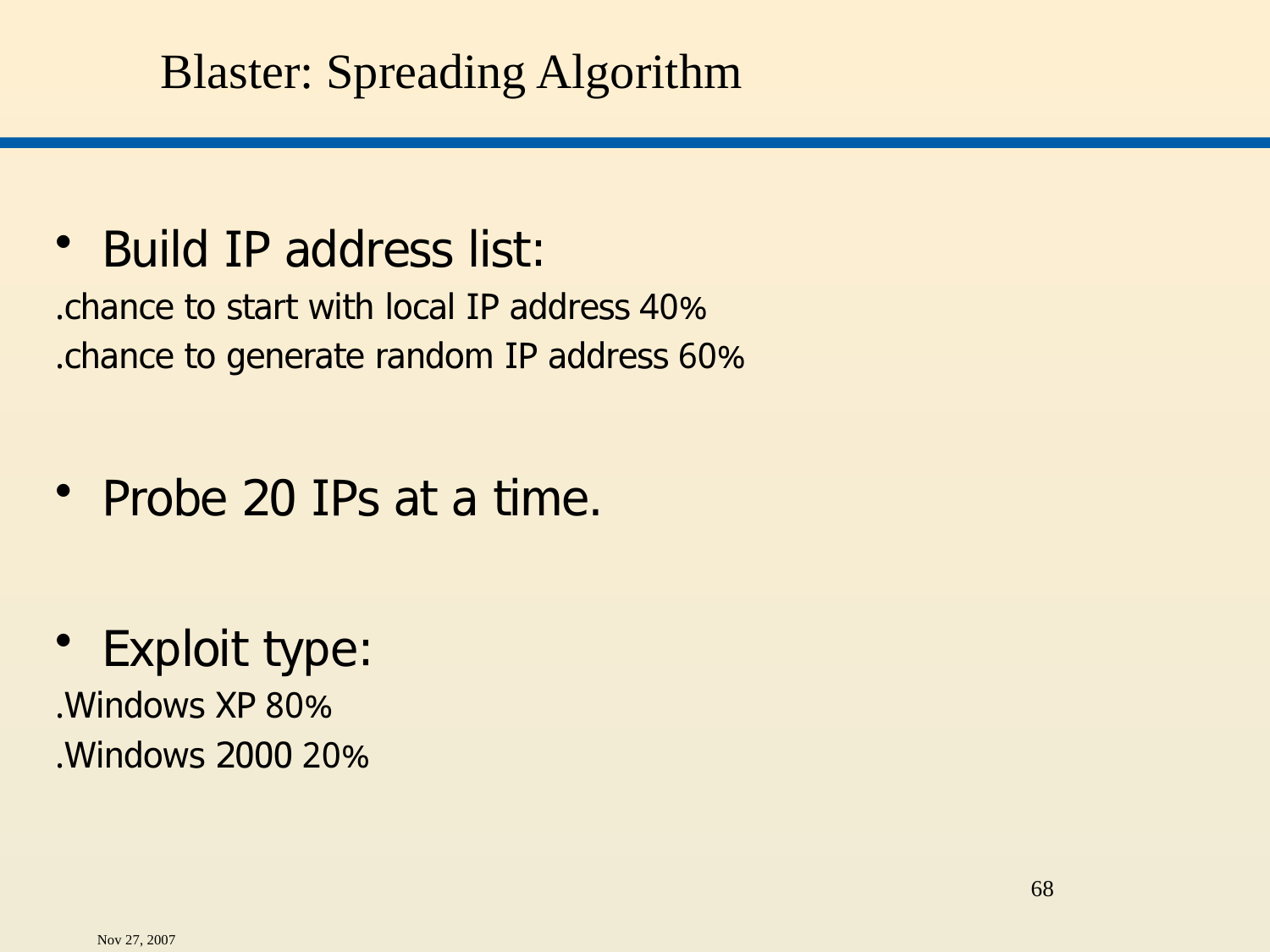

# Blaster: Spreading Algorithm
Build IP address list:
40% chance to start with local IP address.
60% chance to generate random IP address.

Probe 20 IPs at a time.

Exploit type:
80% Windows XP.
20% Windows 2000.
68

Nov 27, 2007